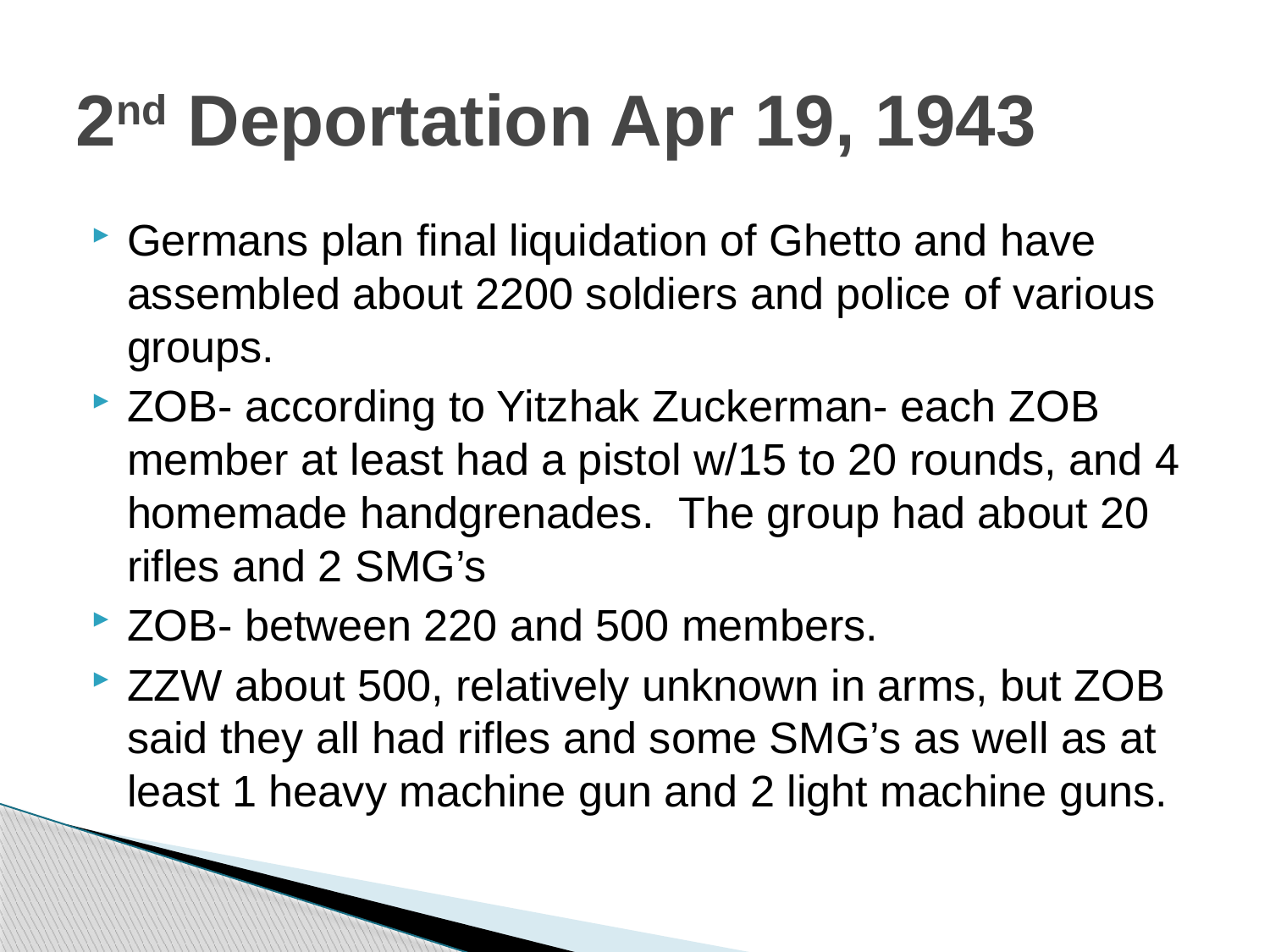

# 2nd Deportation Apr 19, 1943
Germans plan final liquidation of Ghetto and have assembled about 2200 soldiers and police of various groups.
ZOB- according to Yitzhak Zuckerman- each ZOB member at least had a pistol w/15 to 20 rounds, and 4 homemade handgrenades.  The group had about 20 rifles and 2 SMG’s
ZOB- between 220 and 500 members.
ZZW about 500, relatively unknown in arms, but ZOB said they all had rifles and some SMG’s as well as at least 1 heavy machine gun and 2 light machine guns.